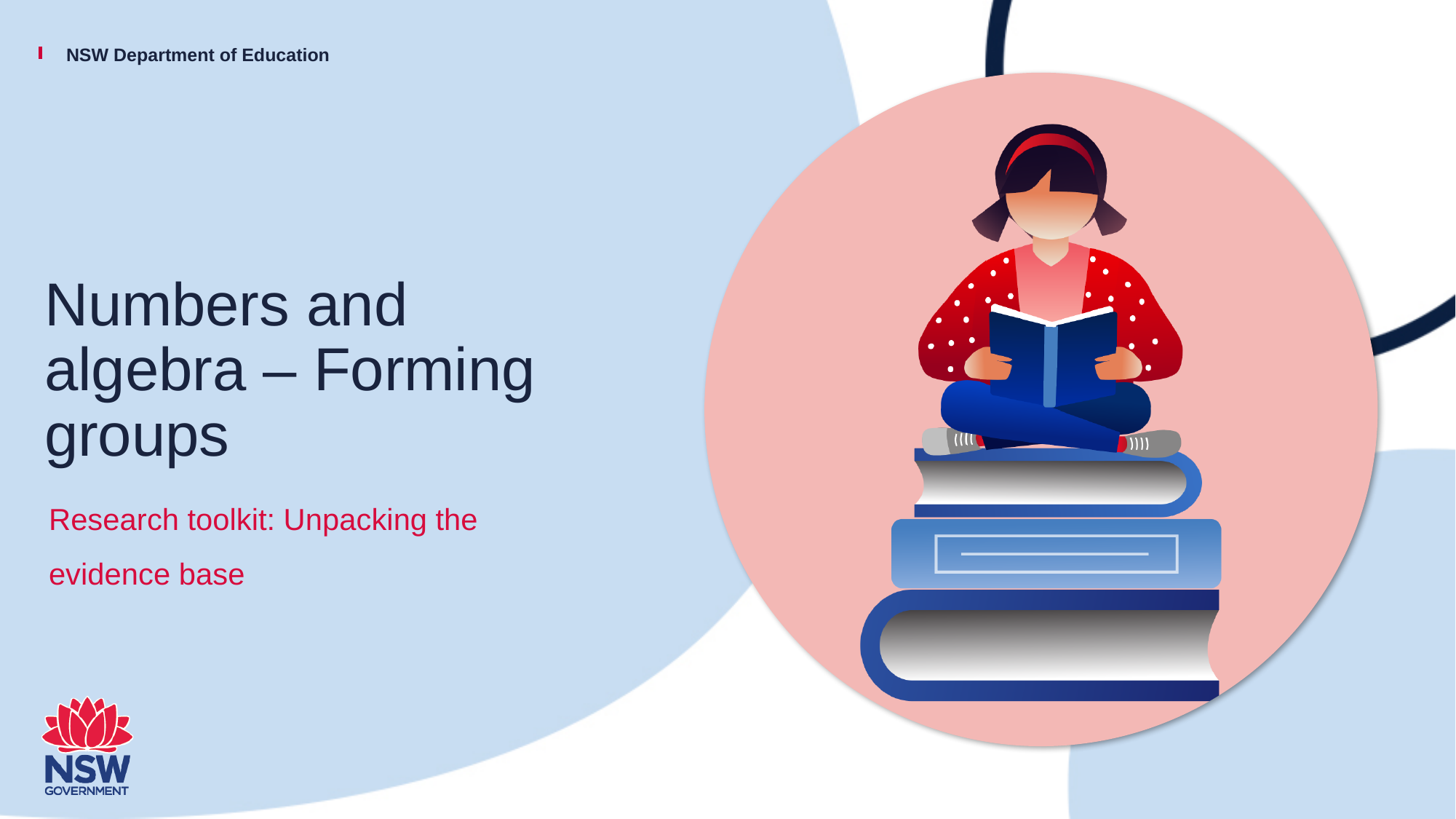

# Numbers and algebra – Forming groups
Research toolkit: Unpacking the evidence base